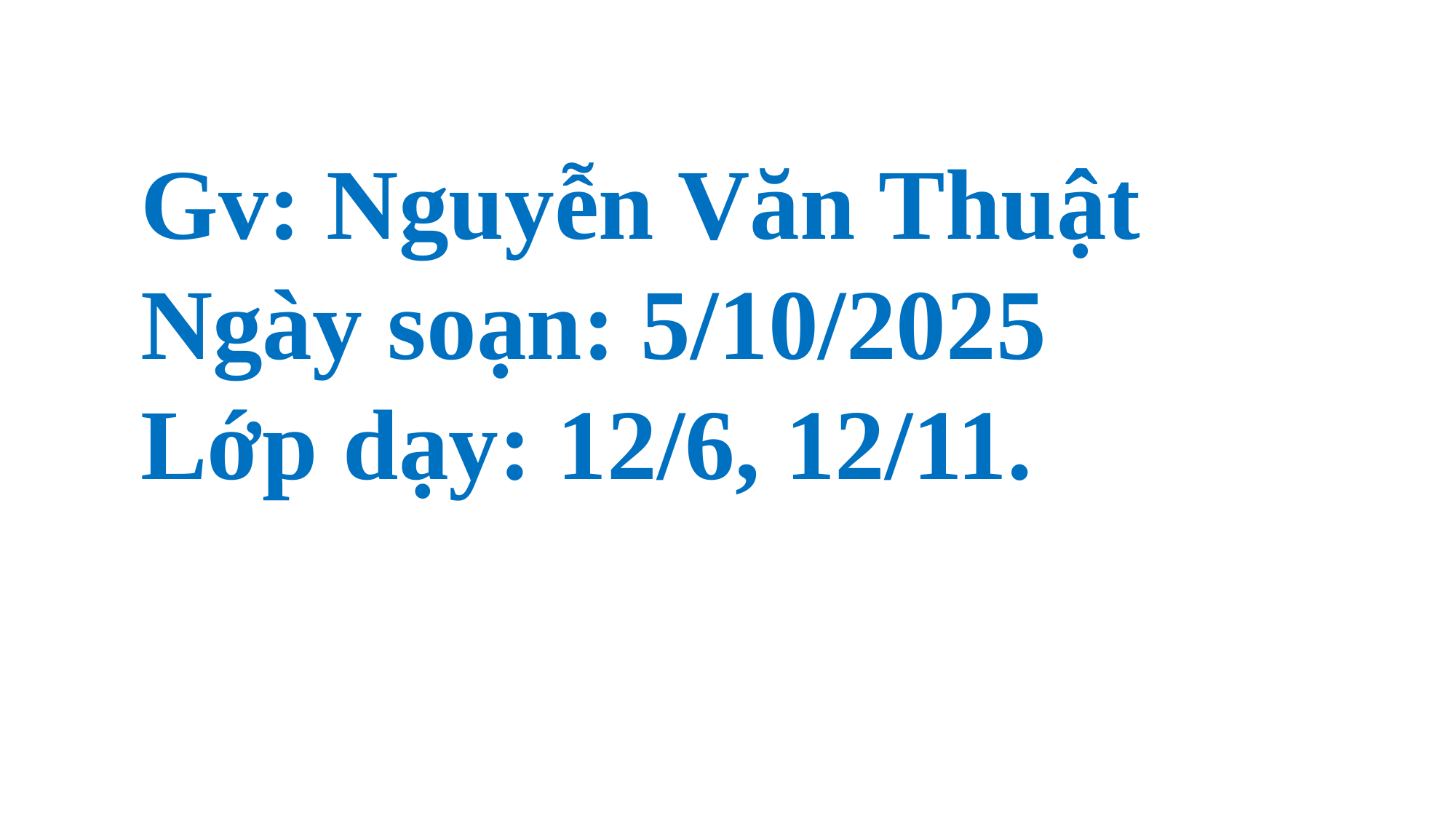

Gv: Nguyễn Văn Thuật
Ngày soạn: 5/10/2025
Lớp dạy: 12/6, 12/11.